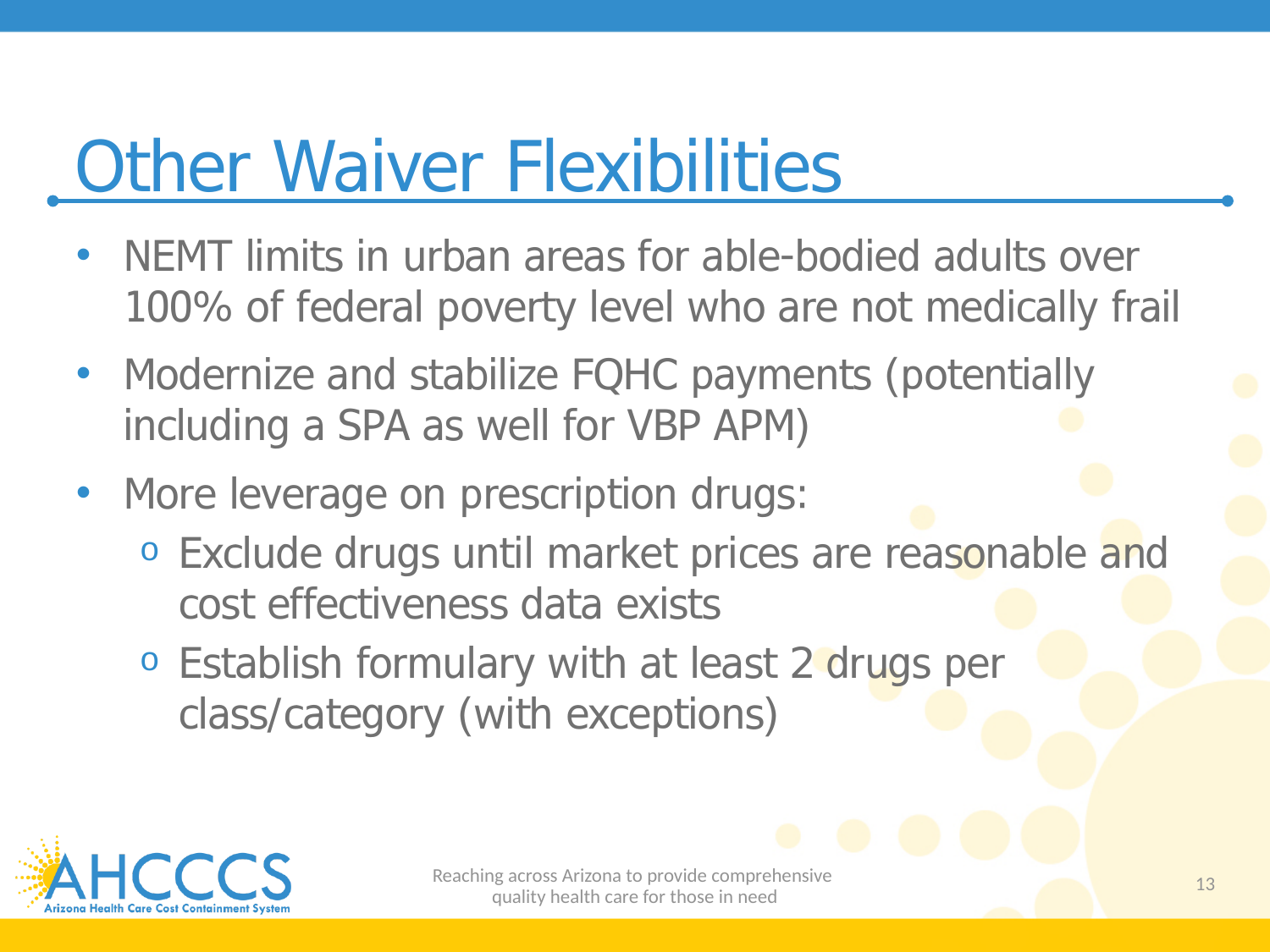

# Other Waiver Flexibilities
NEMT limits in urban areas for able-bodied adults over 100% of federal poverty level who are not medically frail
Modernize and stabilize FQHC payments (potentially including a SPA as well for VBP APM)
More leverage on prescription drugs:
Exclude drugs until market prices are reasonable and cost effectiveness data exists
Establish formulary with at least 2 drugs per class/category (with exceptions)
Reaching across Arizona to provide comprehensive
quality health care for those in need
13